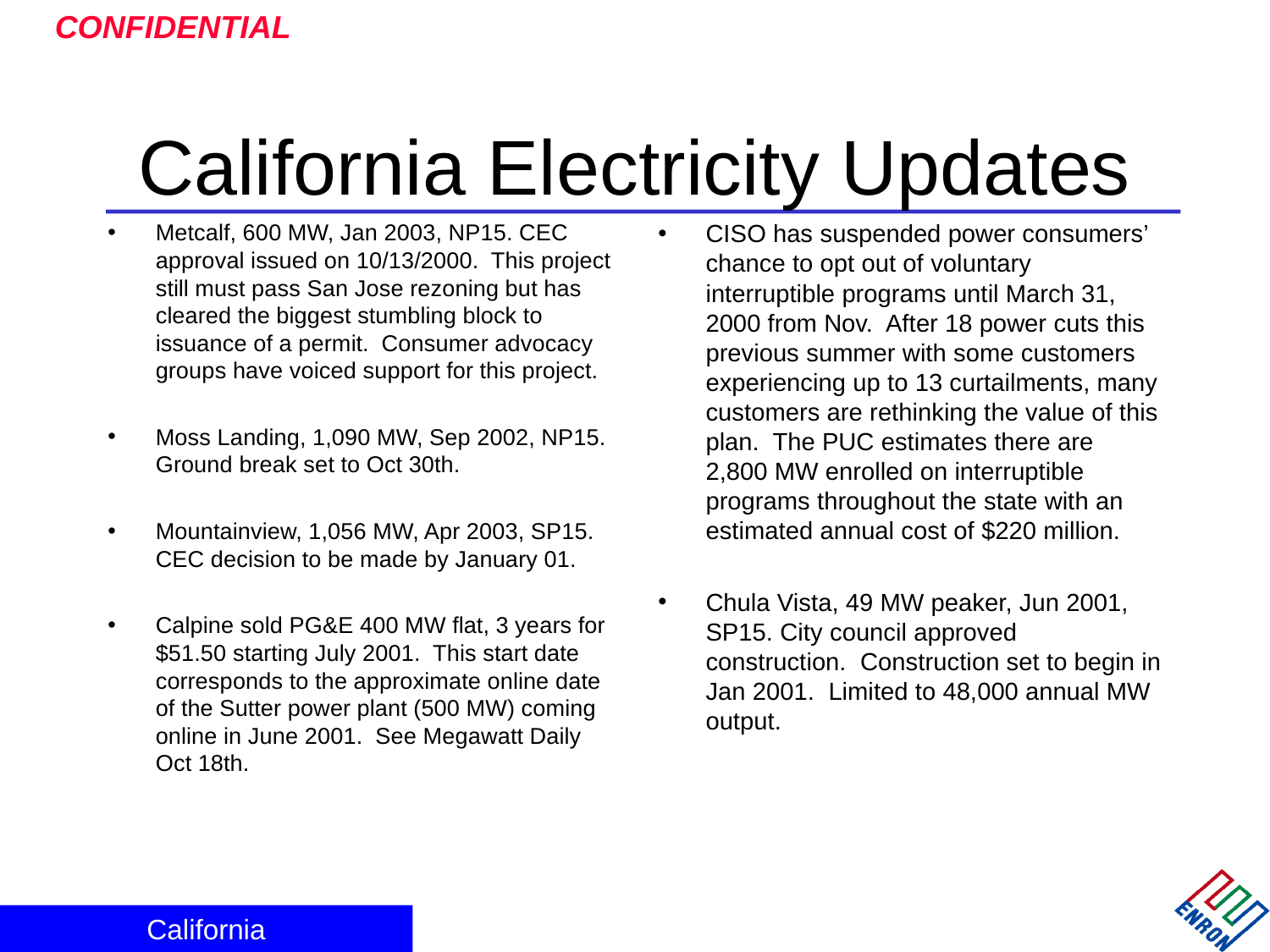

# California Electricity Updates
Metcalf, 600 MW, Jan 2003, NP15. CEC approval issued on 10/13/2000.  This project still must pass San Jose rezoning but has cleared the biggest stumbling block to issuance of a permit.  Consumer advocacy groups have voiced support for this project.

Moss Landing, 1,090 MW, Sep 2002, NP15. Ground break set to Oct 30th.

Mountainview, 1,056 MW, Apr 2003, SP15. CEC decision to be made by January 01.

Calpine sold PG&E 400 MW flat, 3 years for $51.50 starting July 2001.  This start date corresponds to the approximate online date of the Sutter power plant (500 MW) coming online in June 2001.  See Megawatt Daily Oct 18th.

CISO has suspended power consumers’ chance to opt out of voluntary interruptible programs until March 31, 2000 from Nov.  After 18 power cuts this previous summer with some customers experiencing up to 13 curtailments, many customers are rethinking the value of this plan.  The PUC estimates there are 2,800 MW enrolled on interruptible programs throughout the state with an estimated annual cost of $220 million.

Chula Vista, 49 MW peaker, Jun 2001, SP15. City council approved construction.  Construction set to begin in Jan 2001.  Limited to 48,000 annual MW output.

California